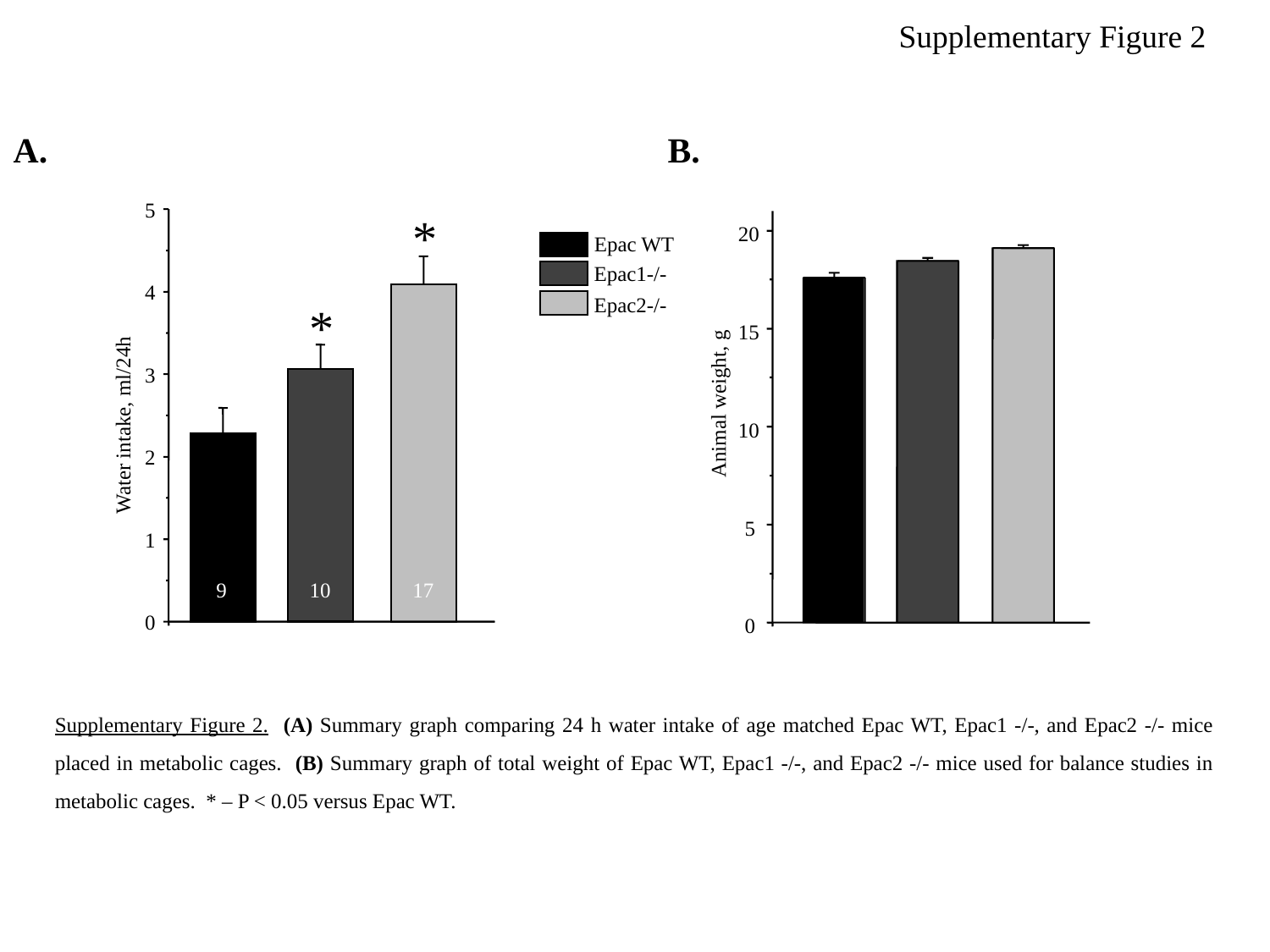

Supplementary Figure 2
A.
B.
5
*

20

15

Animal weight, g
10

5

0

 Epac WT

 Epac1-/-

 Epac2-/-

4

*

3

Water intake, ml/24h

2

1

9
10
17

0

Supplementary Figure 2.  (A) Summary graph comparing 24 h water intake of age matched Epac WT, Epac1 -/-, and Epac2 -/- mice placed in metabolic cages.  (B) Summary graph of total weight of Epac WT, Epac1 -/-, and Epac2 -/- mice used for balance studies in metabolic cages.  * – P < 0.05 versus Epac WT.